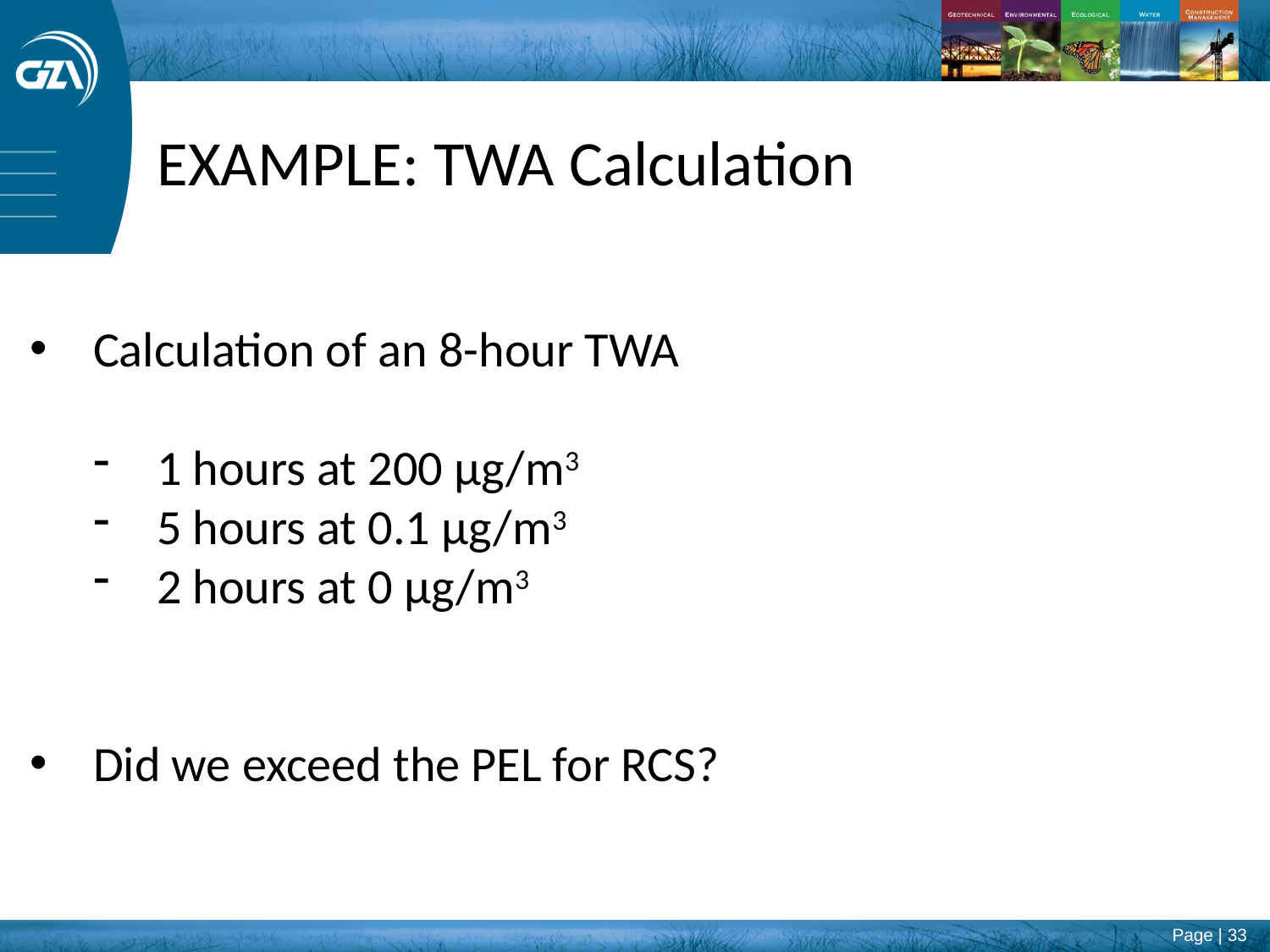

EXAMPLE: TWA Calculation

Calculation of an 8-hour TWA

1 hours at 200 µg/m3
5 hours at 0.1 µg/m3
2 hours at 0 µg/m3

Did we exceed the PEL for RCS?